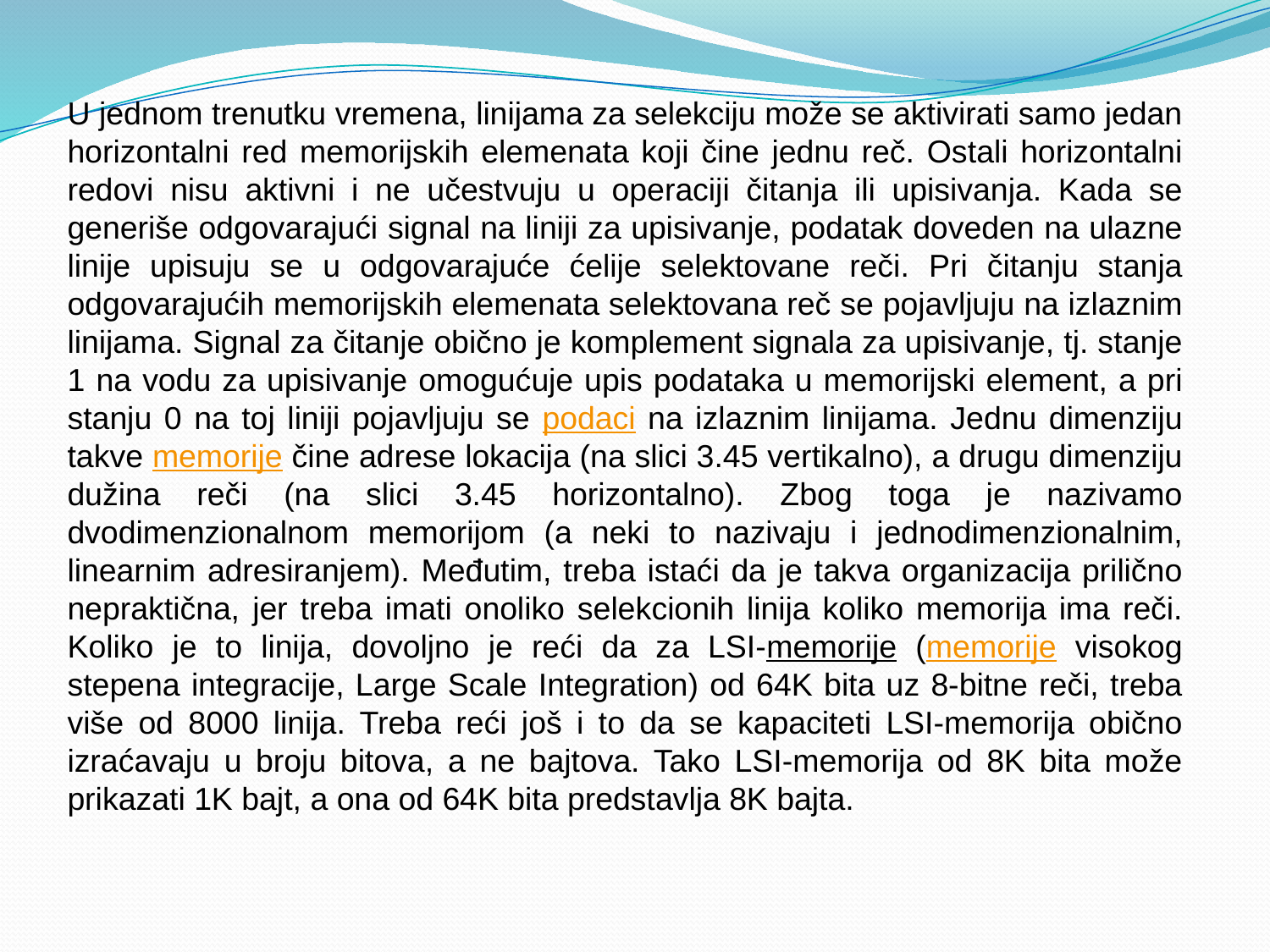

U jednom trenutku vremena, linijama za selekciju može se aktivirati samo jedan horizontalni red memorijskih elemenata koji čine jednu reč. Ostali horizontalni redovi nisu aktivni i ne učestvuju u operaciji čitanja ili upisivanja. Kada se generiše odgovarajući signal na liniji za upisivanje, podatak doveden na ulazne linije upisuju se u odgovarajuće ćelije selek­tovane reči. Pri čitanju stanja odgovarajućih memorijskih elemenata se­lektovana reč se pojavljuju na izlaznim linijama. Signal za čitanje obično je komplement signala za upisivanje, tj. stanje 1 na vodu za upisivanje omogućuje upis podataka u memorijski element, a pri stanju 0 na toj liniji pojavljuju se podaci na izlaznim linijama. Jednu dimenziju takve memorije čine adrese lokacija (na slici 3.45 ver­tikalno), a drugu dimenziju dužina reči (na slici 3.45 horizontalno). Zbog toga je nazivamo dvodimenzionalnom memorijom (a neki to nazivaju i jed­nodimenzionalnim, linearnim adresiranjem). Međutim, treba istaći da je takva organizacija prilično nepraktična, jer treba imati onoliko selek­cionih linija koliko memorija ima reči. Koliko je to linija, dovoljno je reći da za LSI-memorije (memorije visokog stepena integracije, Large Scale Integration) od 64K bita uz 8-bitne reči, treba više od 8000 linija. Treba reći još i to da se kapaciteti LSI-memorija obično izraćavaju u broju bitova, a ne bajtova. Tako LSI-memorija od 8K bita može prikazati 1K bajt, a ona od 64K bita predstavlja 8K bajta.